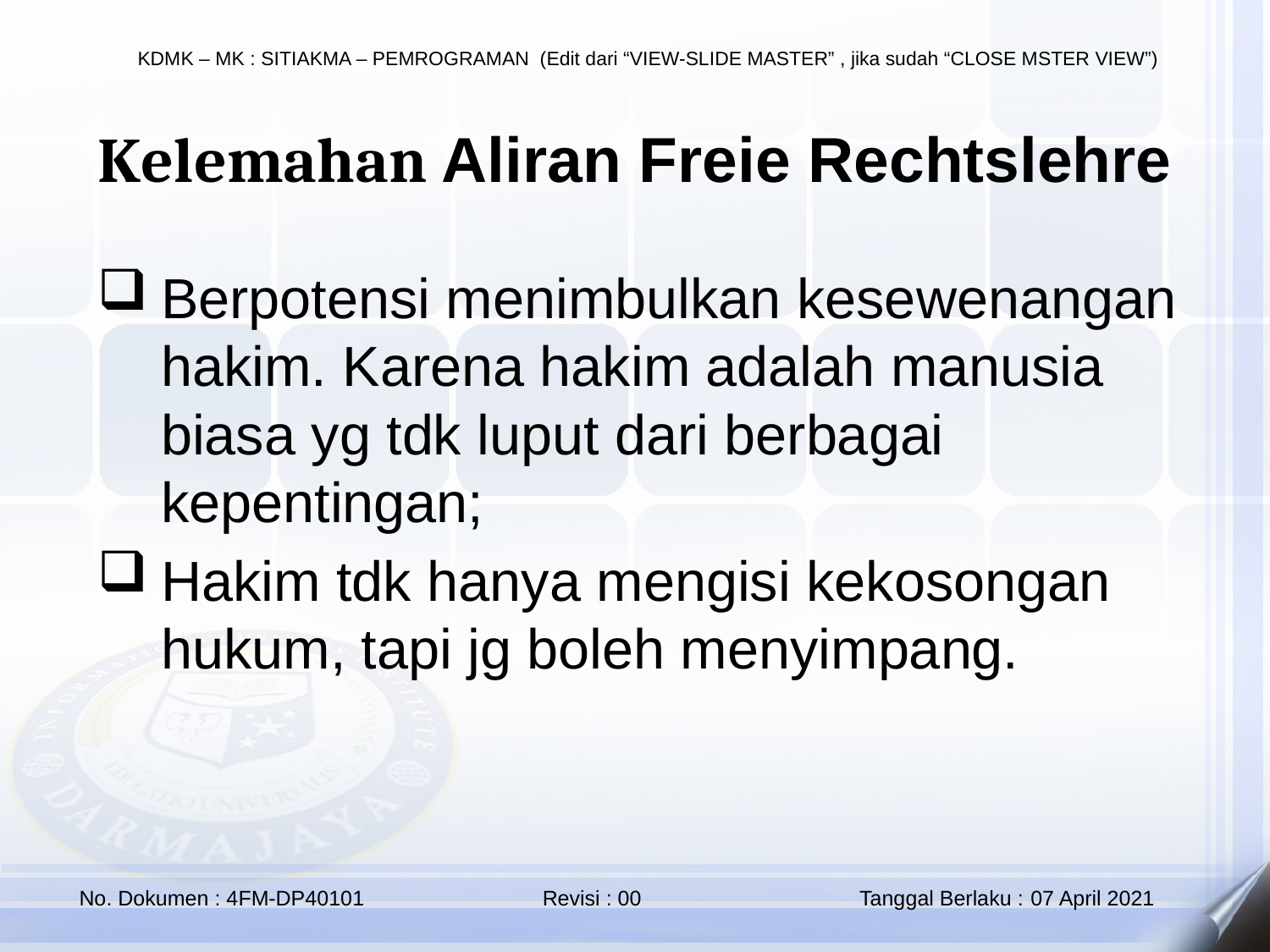

Kelemahan Aliran Freie Rechtslehre
Berpotensi menimbulkan kesewenangan hakim. Karena hakim adalah manusia biasa yg tdk luput dari berbagai kepentingan;
Hakim tdk hanya mengisi kekosongan hukum, tapi jg boleh menyimpang.